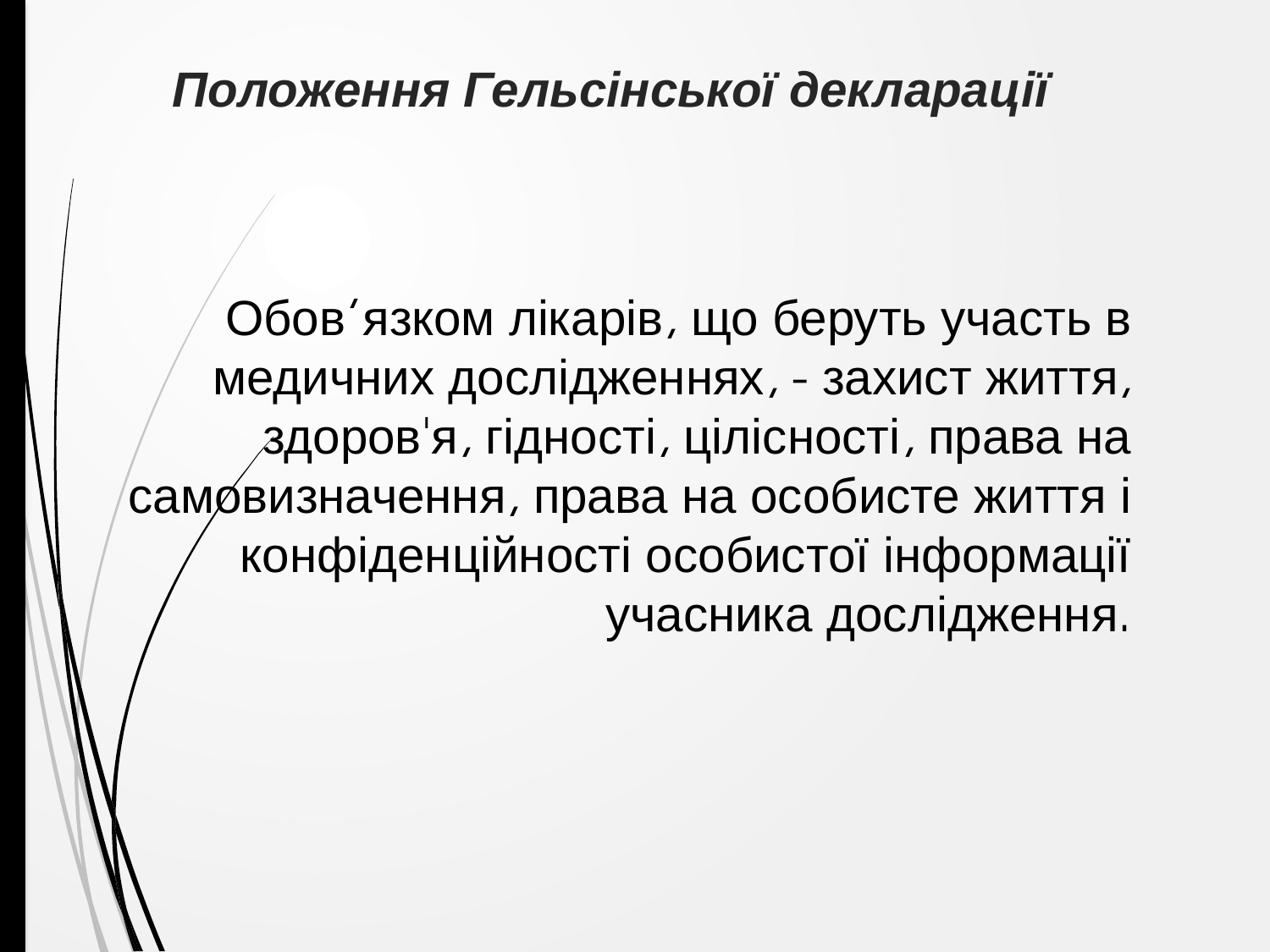

# Положення Гельсінської декларації
Обов’язком лікарів, що беруть участь в медичних дослідженнях, - захист життя, здоров'я, гідності, цілісності, права на самовизначення, права на особисте життя і конфіденційності особистої інформації учасника дослідження.